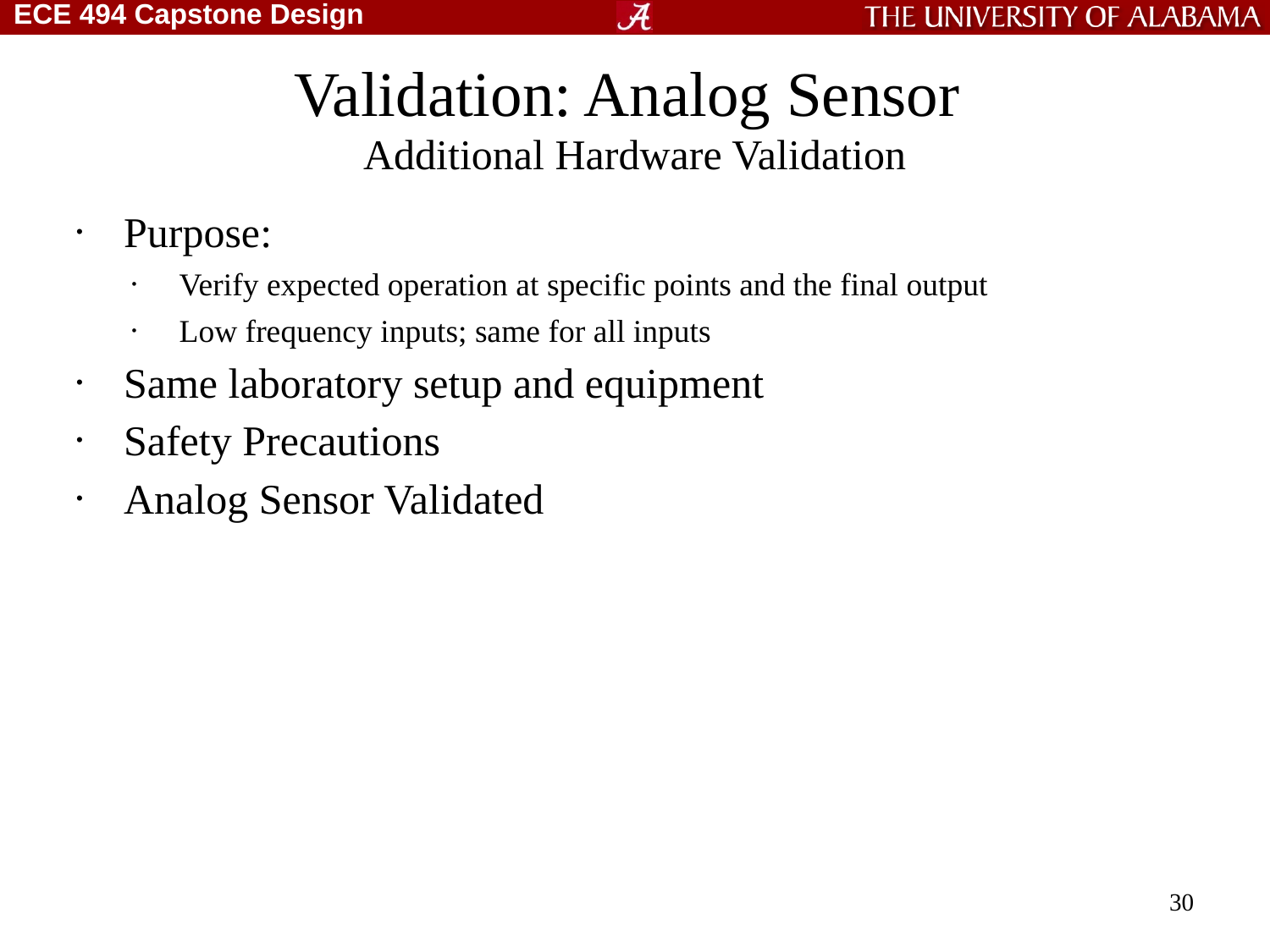

# Validation: Analog Sensor Additional Hardware Validation

Purpose:
Verify expected operation at specific points and the final output
Low frequency inputs; same for all inputs
Same laboratory setup and equipment
Safety Precautions
Analog Sensor Validated

30